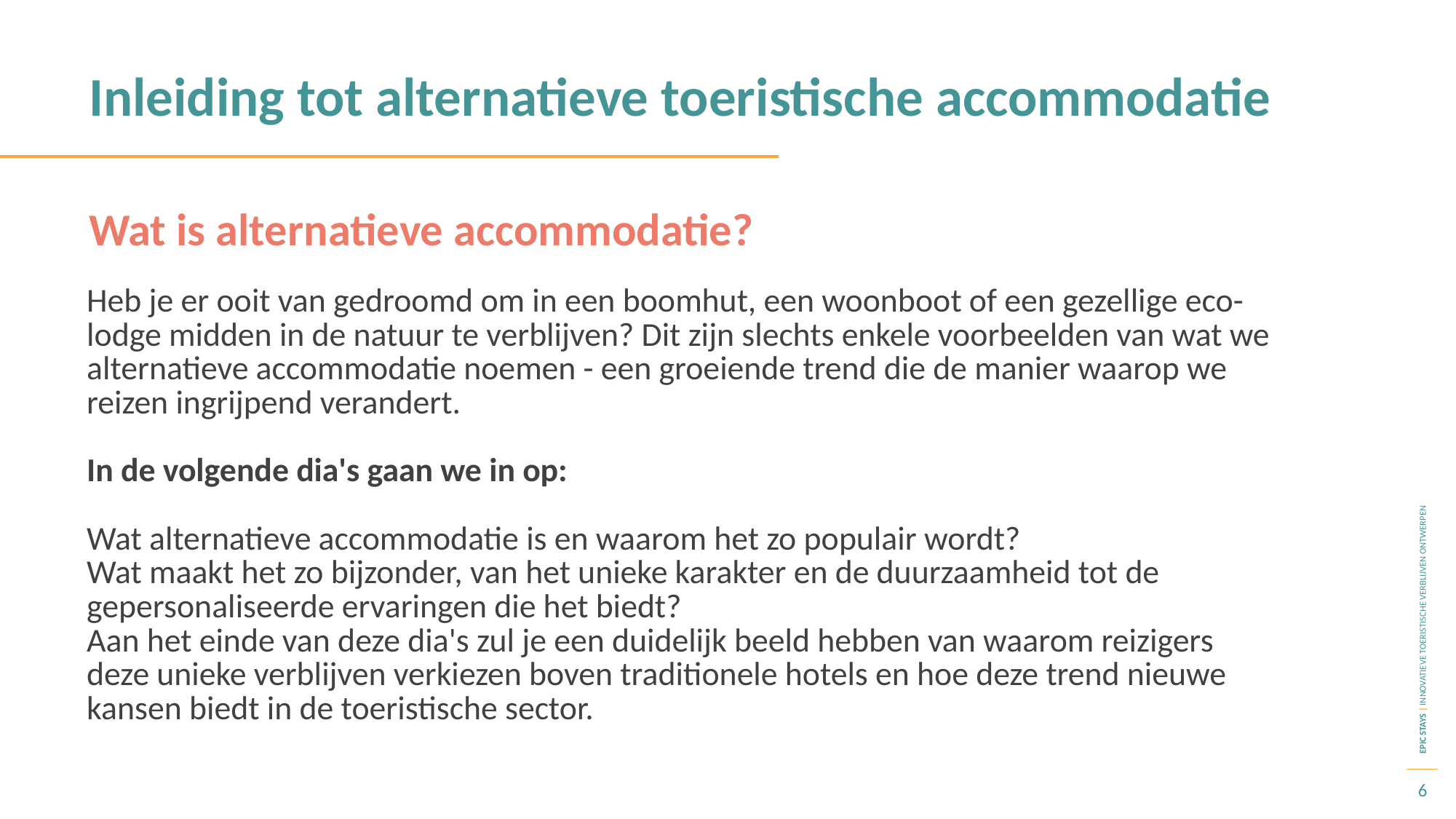

Inleiding tot alternatieve toeristische accommodatie
Wat is alternatieve accommodatie?
Heb je er ooit van gedroomd om in een boomhut, een woonboot of een gezellige eco-lodge midden in de natuur te verblijven? Dit zijn slechts enkele voorbeelden van wat we alternatieve accommodatie noemen - een groeiende trend die de manier waarop we reizen ingrijpend verandert.

In de volgende dia's gaan we in op:

Wat alternatieve accommodatie is en waarom het zo populair wordt?
Wat maakt het zo bijzonder, van het unieke karakter en de duurzaamheid tot de gepersonaliseerde ervaringen die het biedt?
Aan het einde van deze dia's zul je een duidelijk beeld hebben van waarom reizigers deze unieke verblijven verkiezen boven traditionele hotels en hoe deze trend nieuwe kansen biedt in de toeristische sector.
6